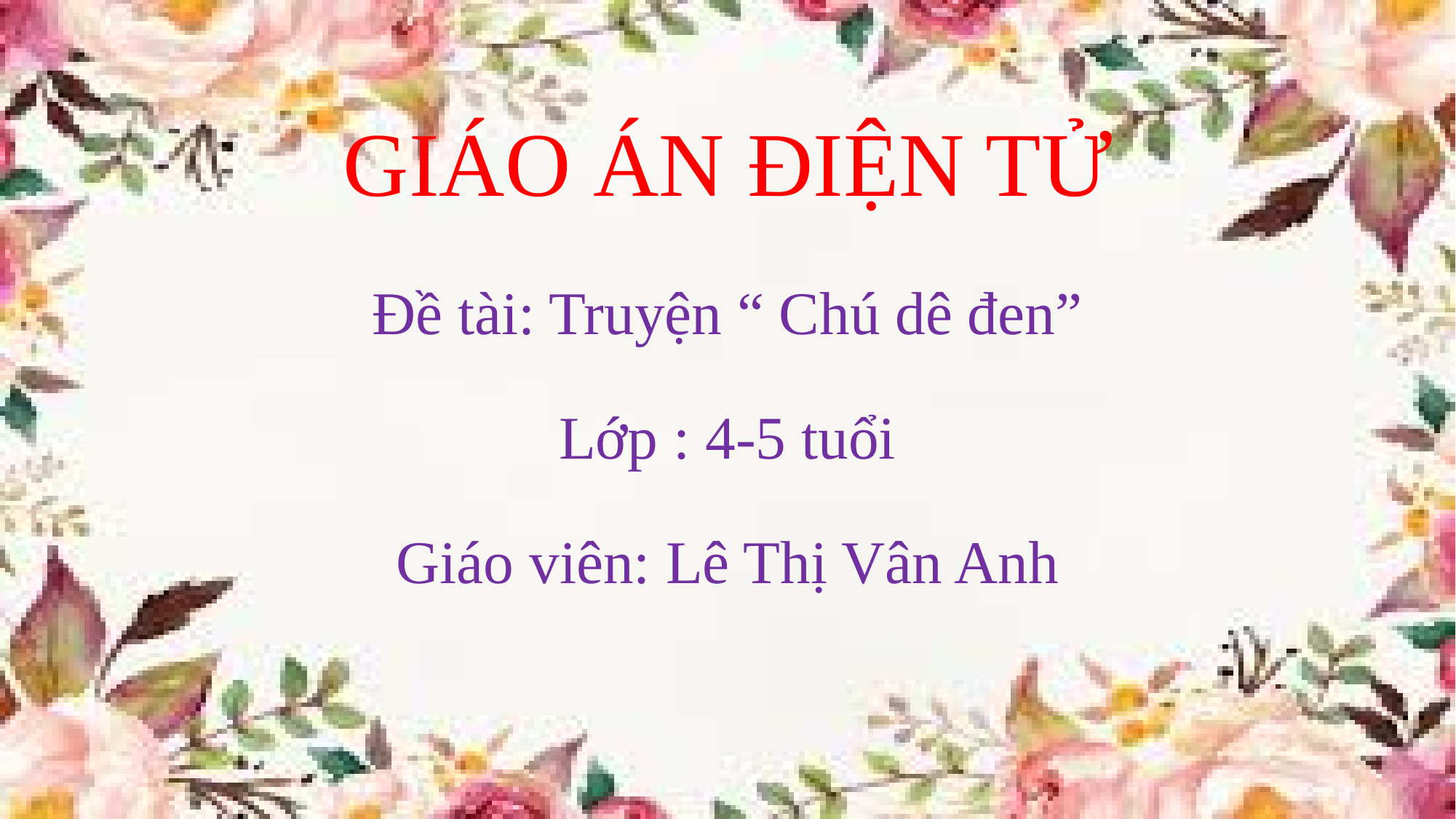

# GIÁO ÁN ĐIỆN TỬ
Đề tài: Truyện “ Chú dê đen”
Lớp : 4-5 tuổi
Giáo viên: Lê Thị Vân Anh